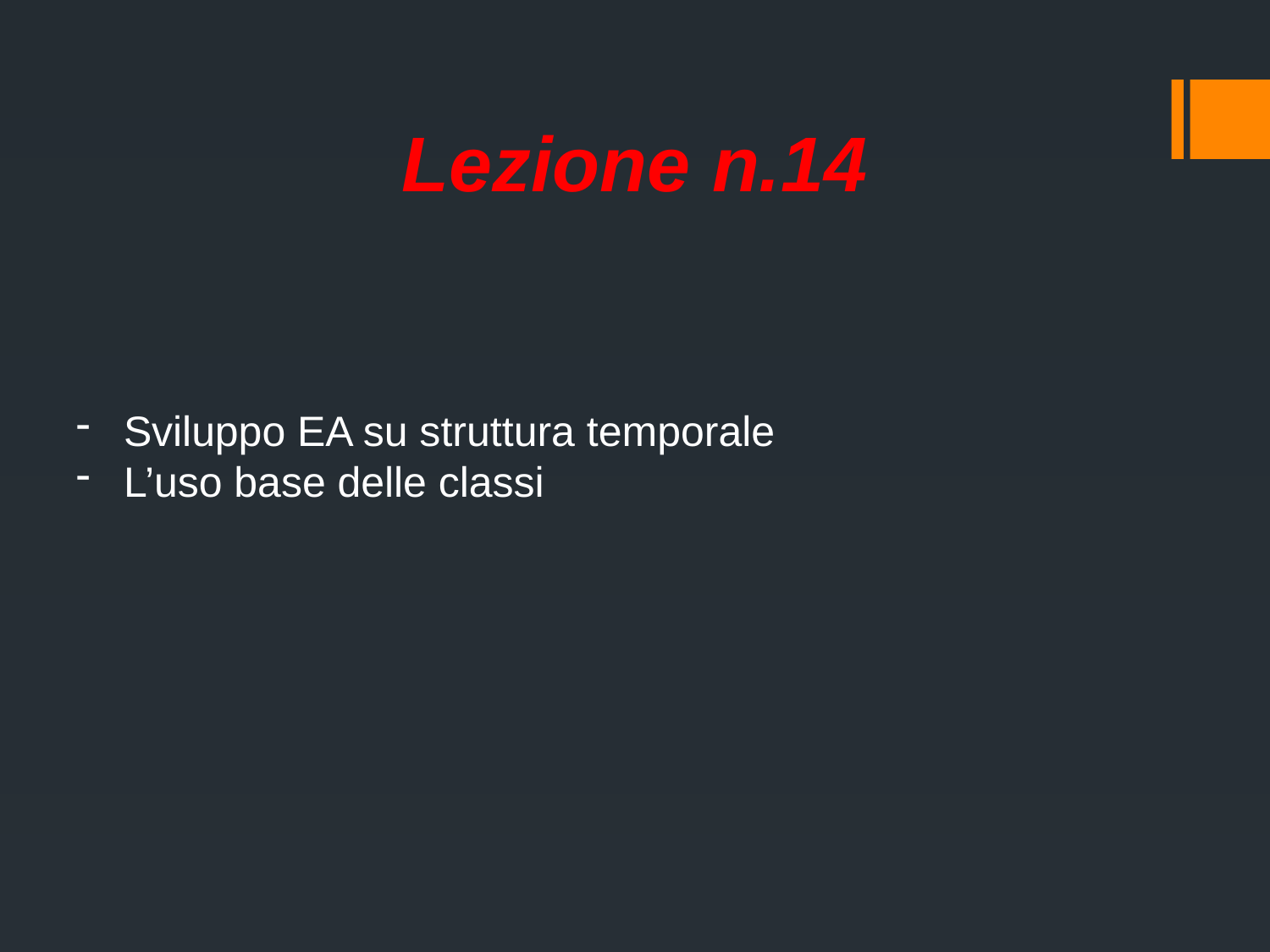

# Lezione n.14
Sviluppo EA su struttura temporale
L’uso base delle classi